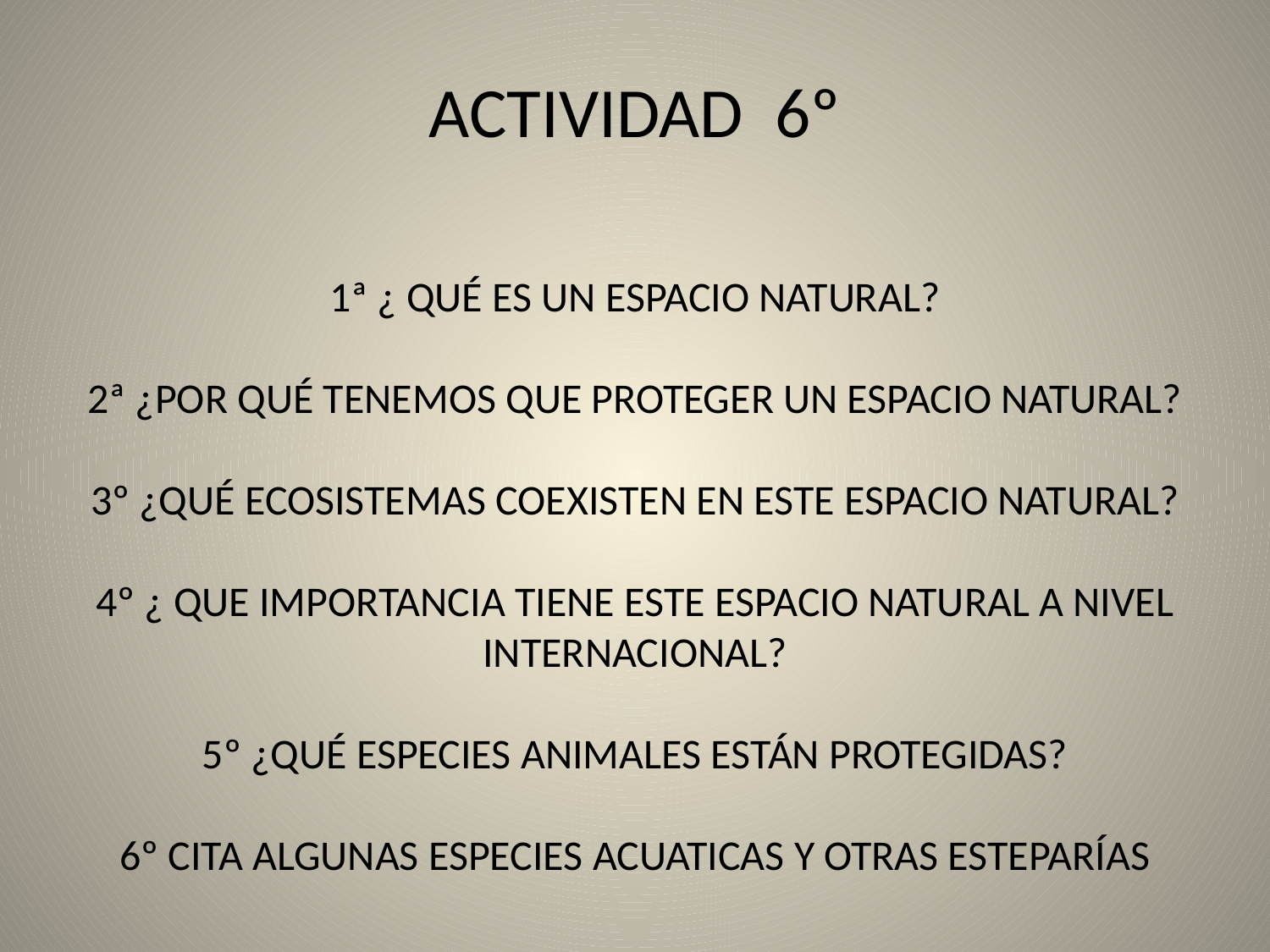

# ACTIVIDAD  6º 1ª ¿ QUÉ ES UN ESPACIO NATURAL? 2ª ¿POR QUÉ TENEMOS QUE PROTEGER UN ESPACIO NATURAL? 3º ¿QUÉ ECOSISTEMAS COEXISTEN EN ESTE ESPACIO NATURAL? 4º ¿ QUE IMPORTANCIA TIENE ESTE ESPACIO NATURAL A NIVEL INTERNACIONAL? 5º ¿QUÉ ESPECIES ANIMALES ESTÁN PROTEGIDAS? 6º CITA ALGUNAS ESPECIES ACUATICAS Y OTRAS ESTEPARÍAS